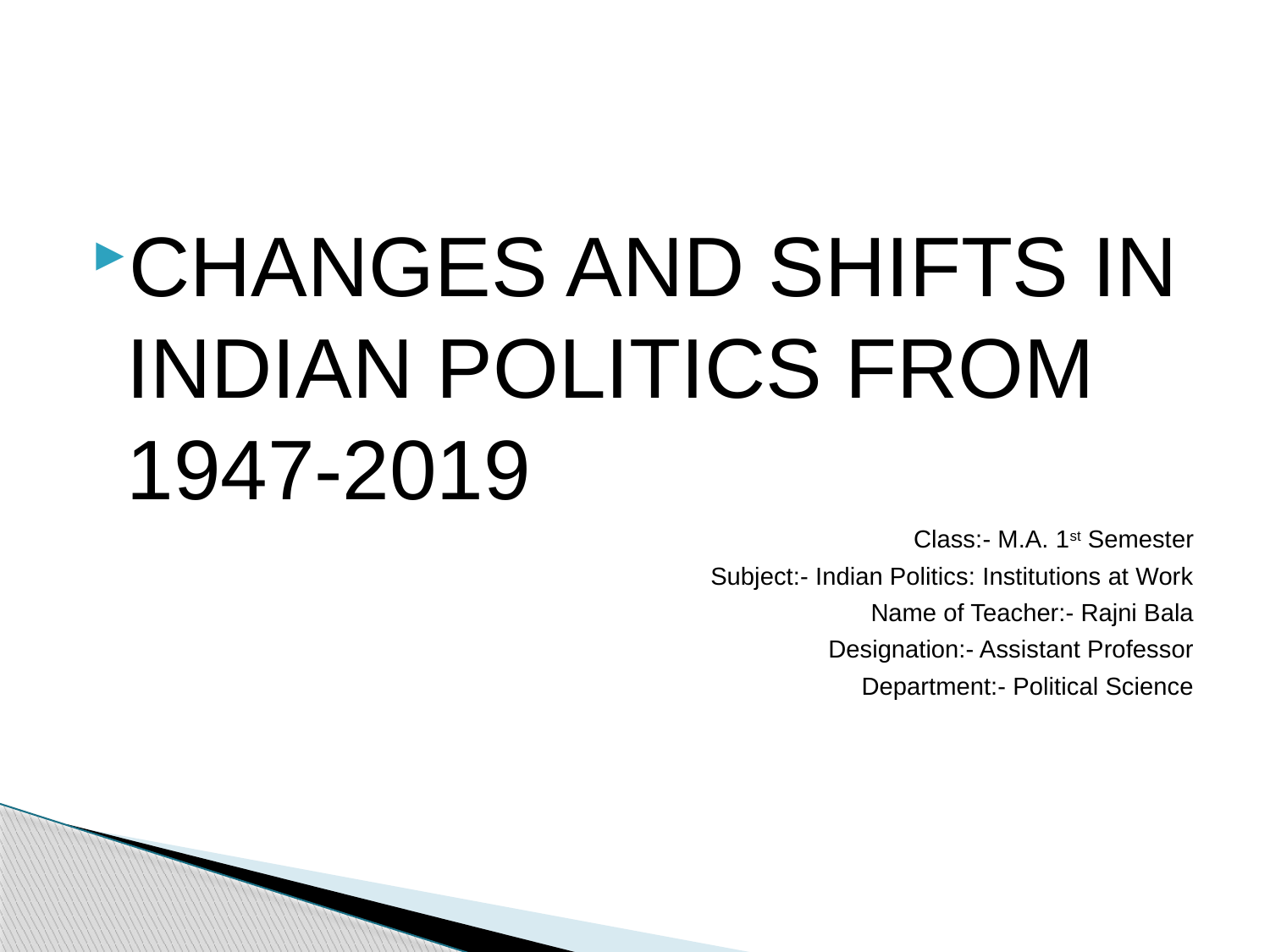

#
CHANGES AND SHIFTS IN INDIAN POLITICS FROM 1947-2019
Class:- M.A. 1st Semester
Subject:- Indian Politics: Institutions at Work
Name of Teacher:- Rajni Bala
Designation:- Assistant Professor
Department:- Political Science